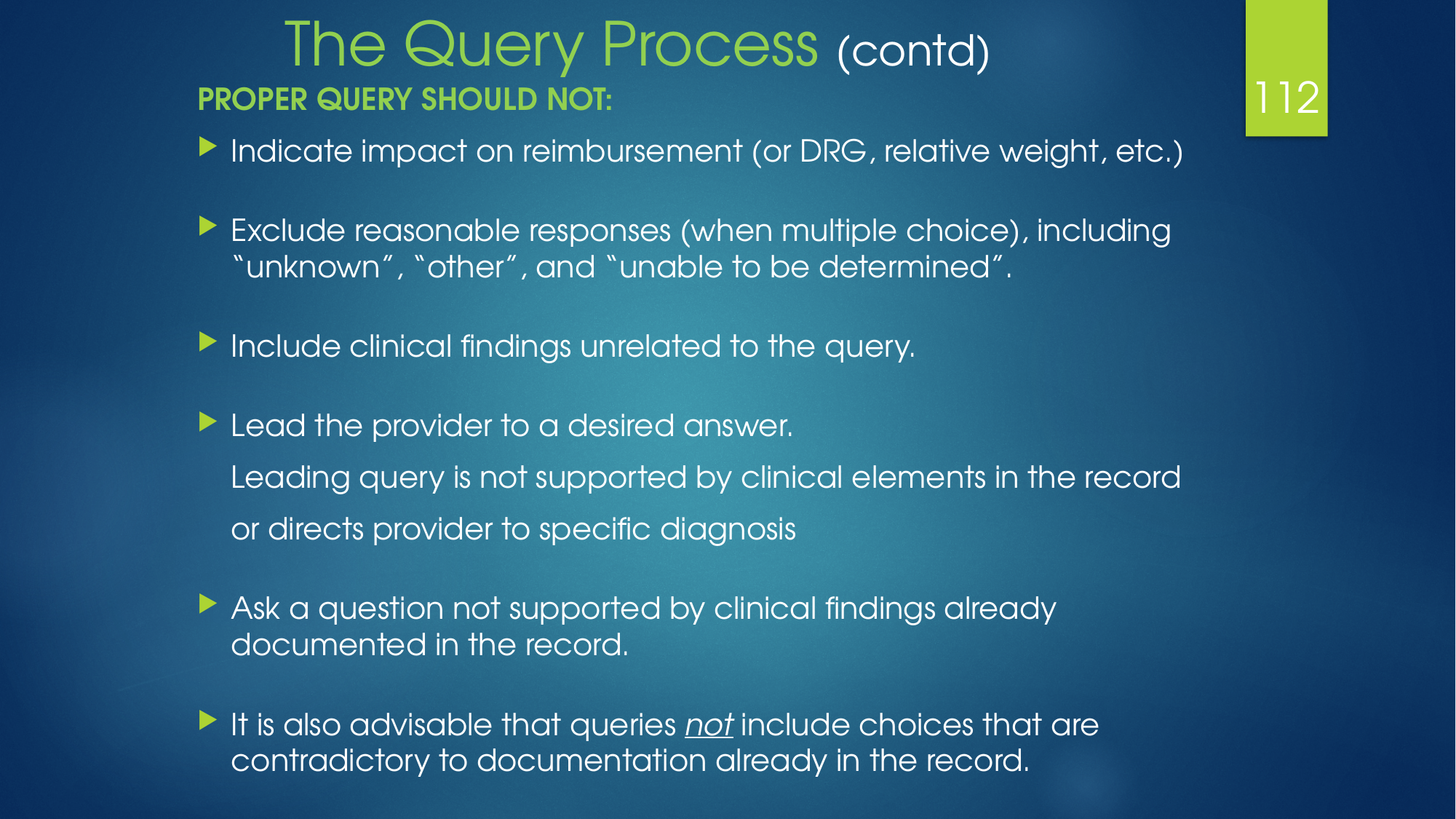

# The Query Process (contd)
112
PROPER QUERY SHOULD NOT:
Indicate impact on reimbursement (or DRG, relative weight, etc.)

Exclude reasonable responses (when multiple choice), including “unknown”, “other”, and “unable to be determined”.

Include clinical findings unrelated to the query.

Lead the provider to a desired answer.
    Leading query is not supported by clinical elements in the record
    or directs provider to specific diagnosis

Ask a question not supported by clinical findings already documented in the record.

It is also advisable that queries not include choices that are contradictory to documentation already in the record.

Introduce new information or make clinical assumptions.